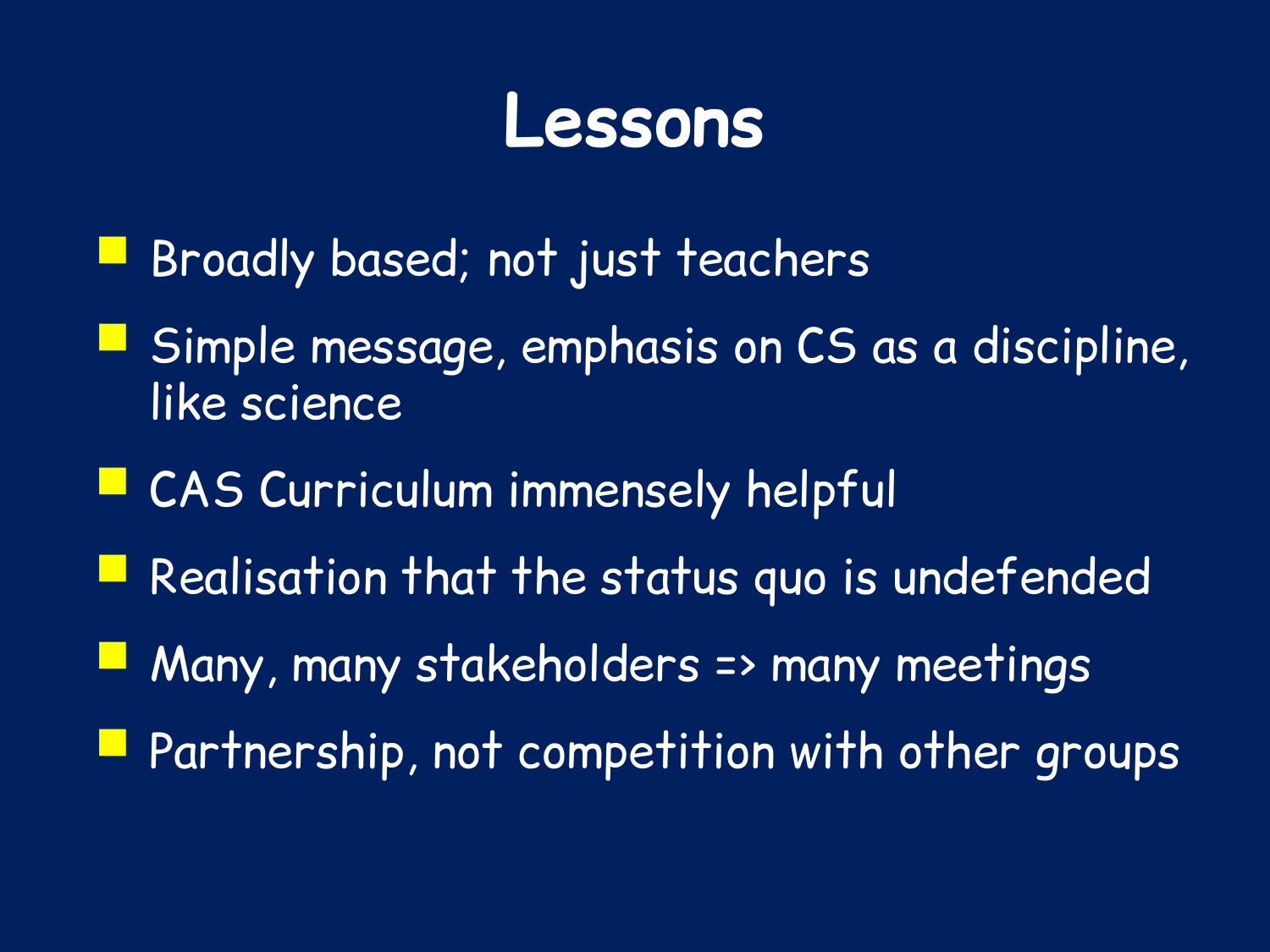

# Lessons
Broadly based; not just teachers
Simple message, emphasis on CS as a discipline, like science
CAS Curriculum immensely helpful
Realisation that the status quo is undefended
Many, many stakeholders => many meetings
Partnership, not competition with other groups